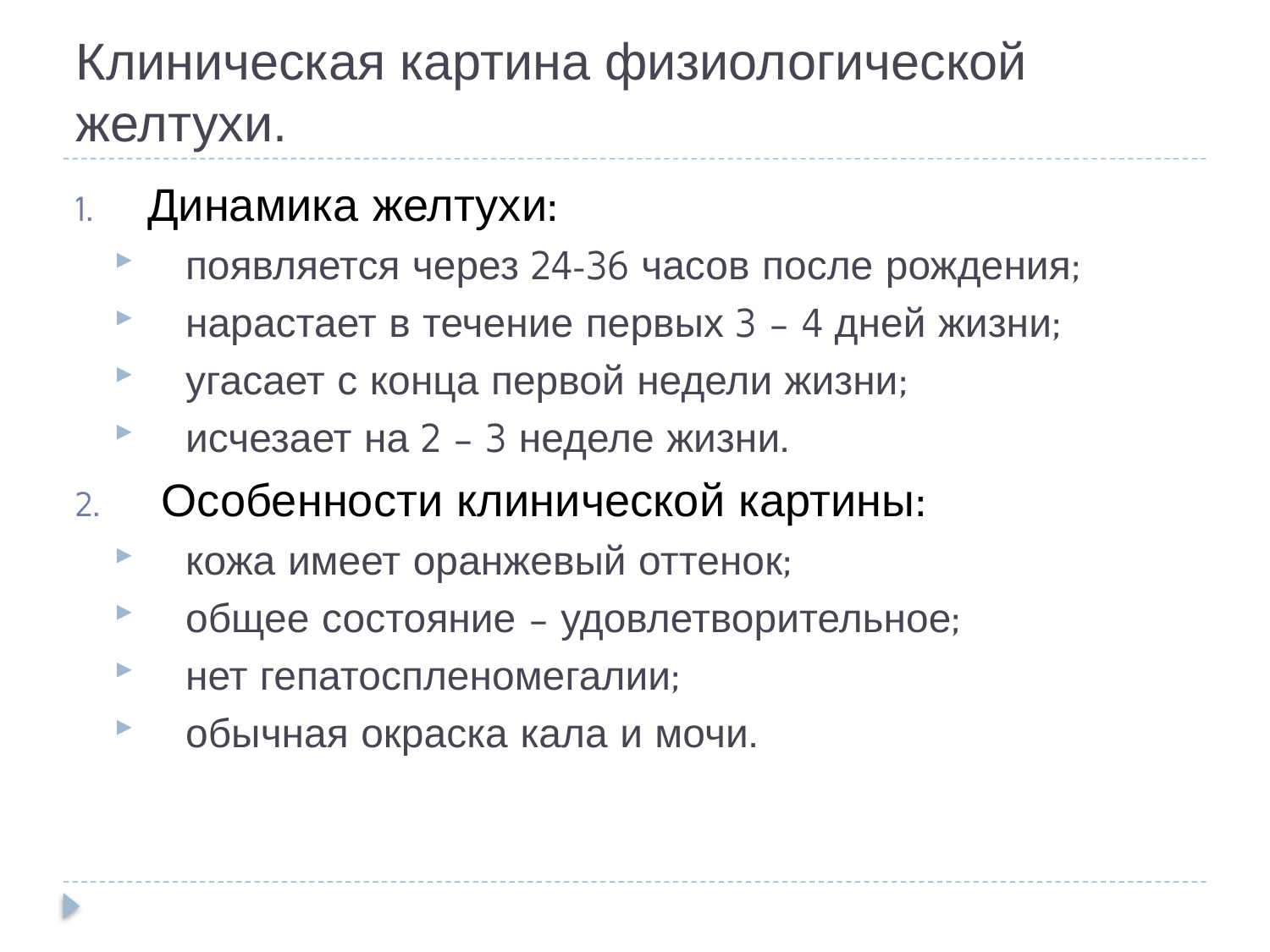

# Клиническая картина физиологической желтухи.
Динамика желтухи:
появляется через 24-36 часов после рождения;
нарастает в течение первых 3 – 4 дней жизни;
угасает с конца первой недели жизни;
исчезает на 2 – 3 неделе жизни.
 Особенности клинической картины:
кожа имеет оранжевый оттенок;
общее состояние – удовлетворительное;
нет гепатоспленомегалии;
обычная окраска кала и мочи.